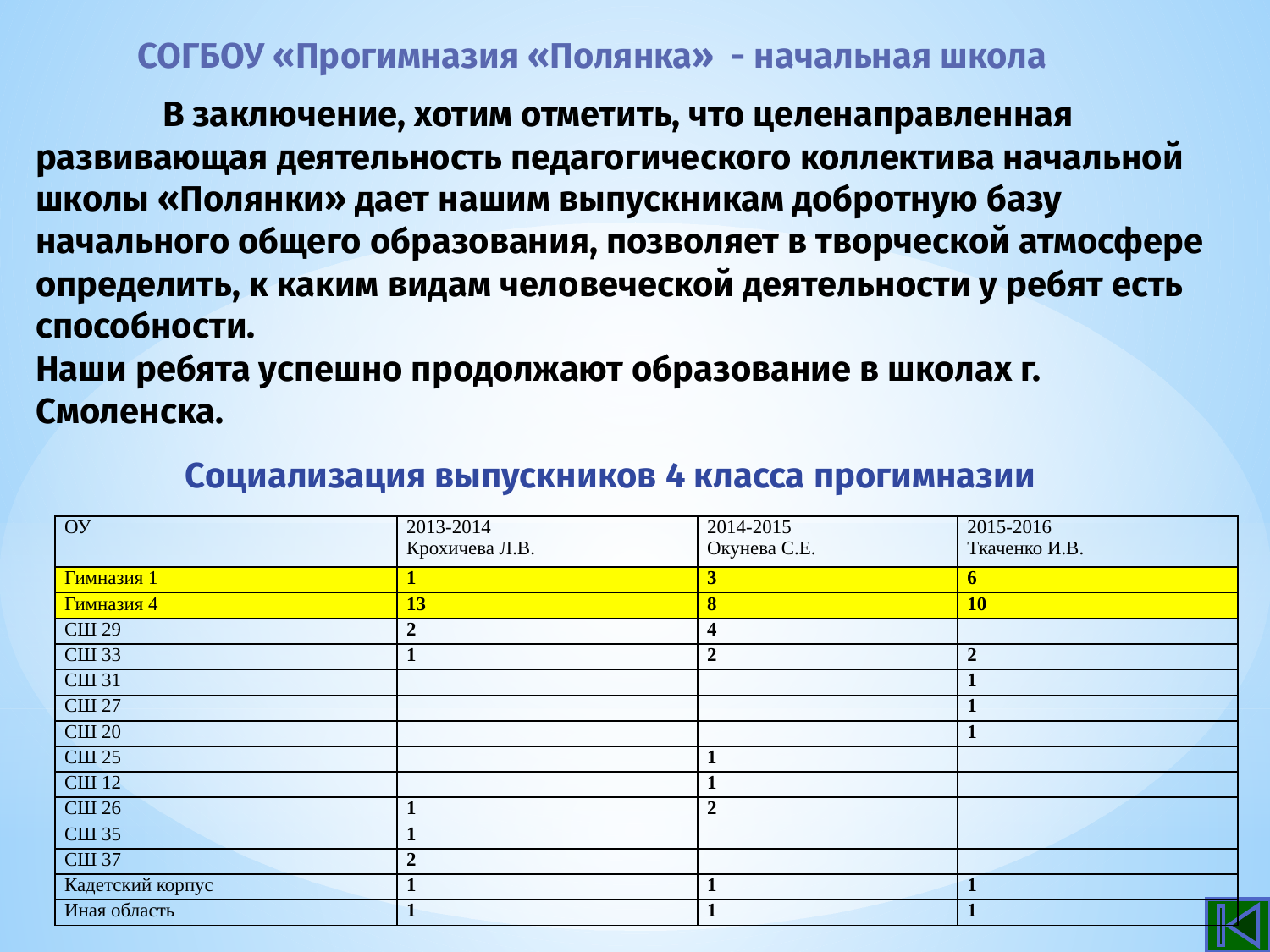

СОГБОУ «Прогимназия «Полянка»  - начальная школа
	В заключение, хотим отметить, что целенаправленная развивающая деятельность педагогического коллектива начальной школы «Полянки» дает нашим выпускникам добротную базу начального общего образования, позволяет в творческой атмосфере определить, к каким видам человеческой деятельности у ребят есть способности.
Наши ребята успешно продолжают образование в школах г. Смоленска.
Социализация выпускников 4 класса прогимназии
| ОУ | 2013-2014 Крохичева Л.В. | 2014-2015 Окунева С.Е. | 2015-2016 Ткаченко И.В. |
| --- | --- | --- | --- |
| Гимназия 1 | 1 | 3 | 6 |
| Гимназия 4 | 13 | 8 | 10 |
| СШ 29 | 2 | 4 |  |
| СШ 33 | 1 | 2 | 2 |
| СШ 31 |  |  | 1 |
| СШ 27 |  |  | 1 |
| СШ 20 |  |  | 1 |
| СШ 25 |  | 1 |  |
| СШ 12 |  | 1 |  |
| СШ 26 | 1 | 2 |  |
| СШ 35 | 1 |  |  |
| СШ 37 | 2 |  |  |
| Кадетский корпус | 1 | 1 | 1 |
| Иная область | 1 | 1 | 1 |